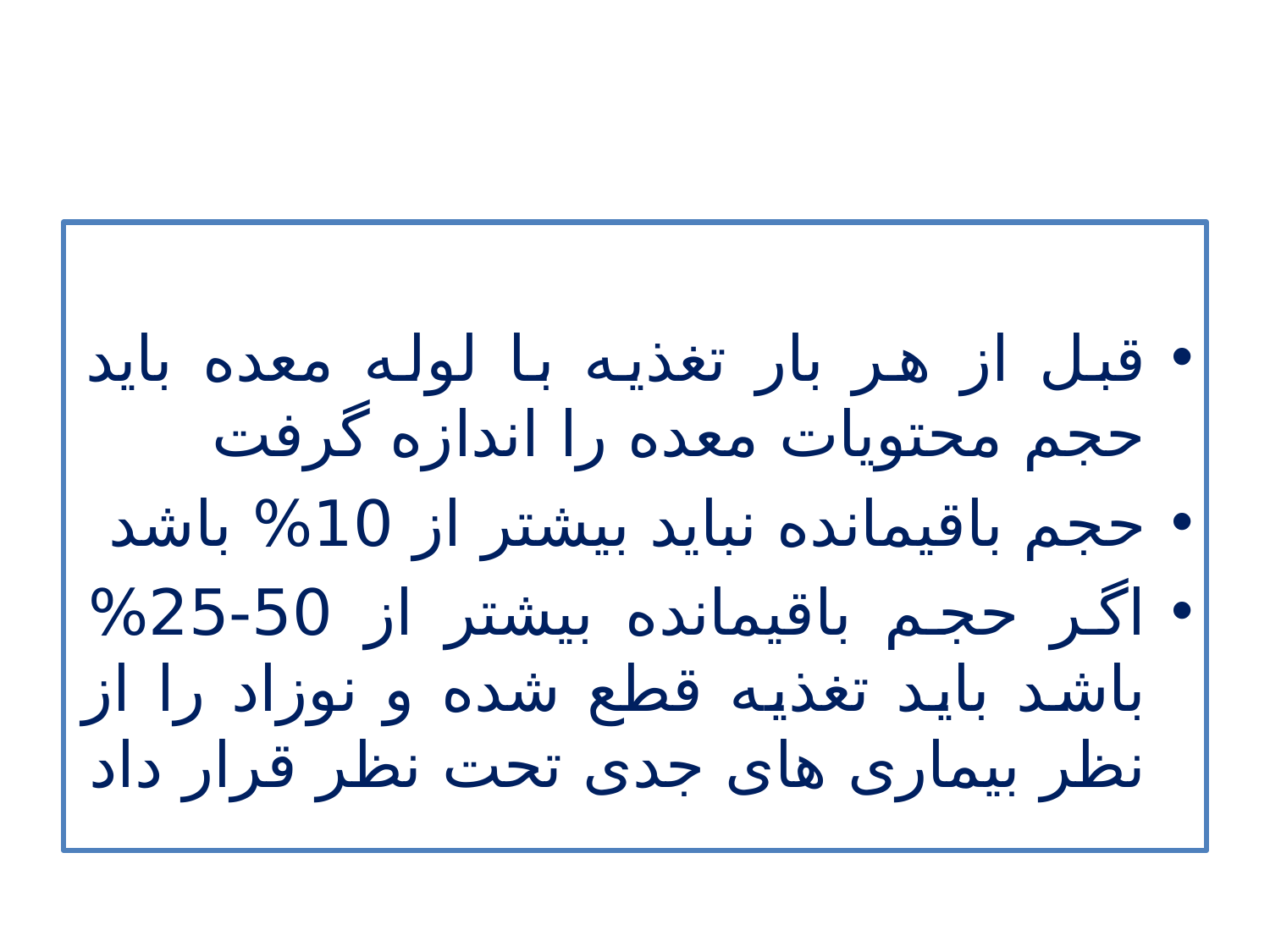

#

قبل از هر بار تغذیه با لوله معده باید حجم محتویات معده را اندازه گرفت
حجم باقیمانده نباید بیشتر از 10% باشد
اگر حجم باقیمانده بیشتر از 50-25% باشد باید تغذیه قطع شده و نوزاد را از نظر بیماری های جدی تحت نظر قرار داد